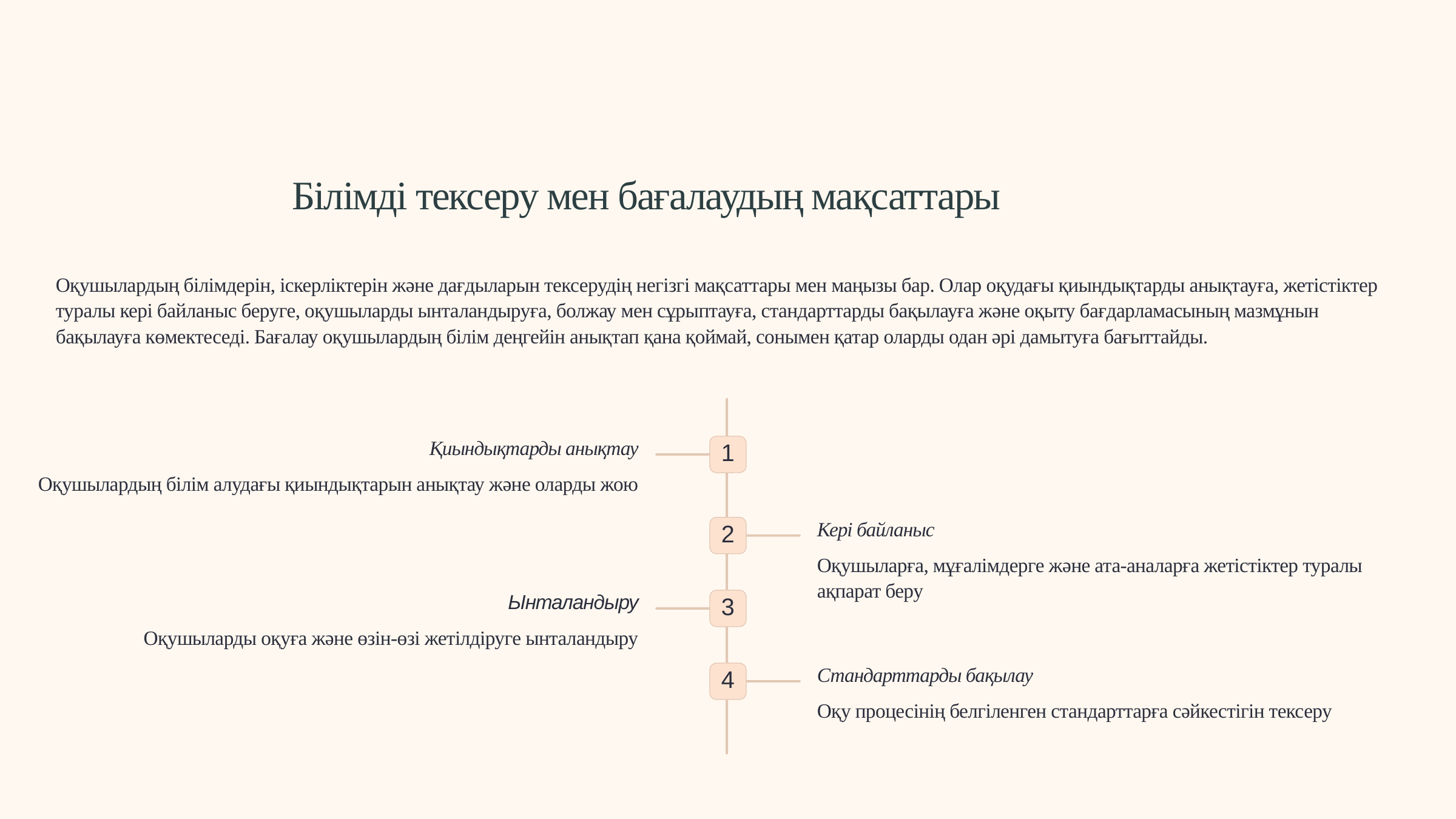

Білімді тексеру мен бағалаудың мақсаттары
Оқушылардың білімдерін, іскерліктерін және дағдыларын тексерудің негізгі мақсаттары мен маңызы бар. Олар оқудағы қиындықтарды анықтауға, жетістіктер туралы кері байланыс беруге, оқушыларды ынталандыруға, болжау мен сұрыптауға, стандарттарды бақылауға және оқыту бағдарламасының мазмұнын бақылауға көмектеседі. Бағалау оқушылардың білім деңгейін анықтап қана қоймай, сонымен қатар оларды одан әрі дамытуға бағыттайды.

Қиындықтарды анықтау

1

Оқушылардың білім алудағы қиындықтарын анықтау және оларды жою
Кері байланыс

2

Оқушыларға, мұғалімдерге және ата-аналарға жетістіктер туралы ақпарат беру
Ынталандыру

3

Оқушыларды оқуға және өзін-өзі жетілдіруге ынталандыру
Стандарттарды бақылау

4

Оқу процесінің белгіленген стандарттарға сәйкестігін тексеру